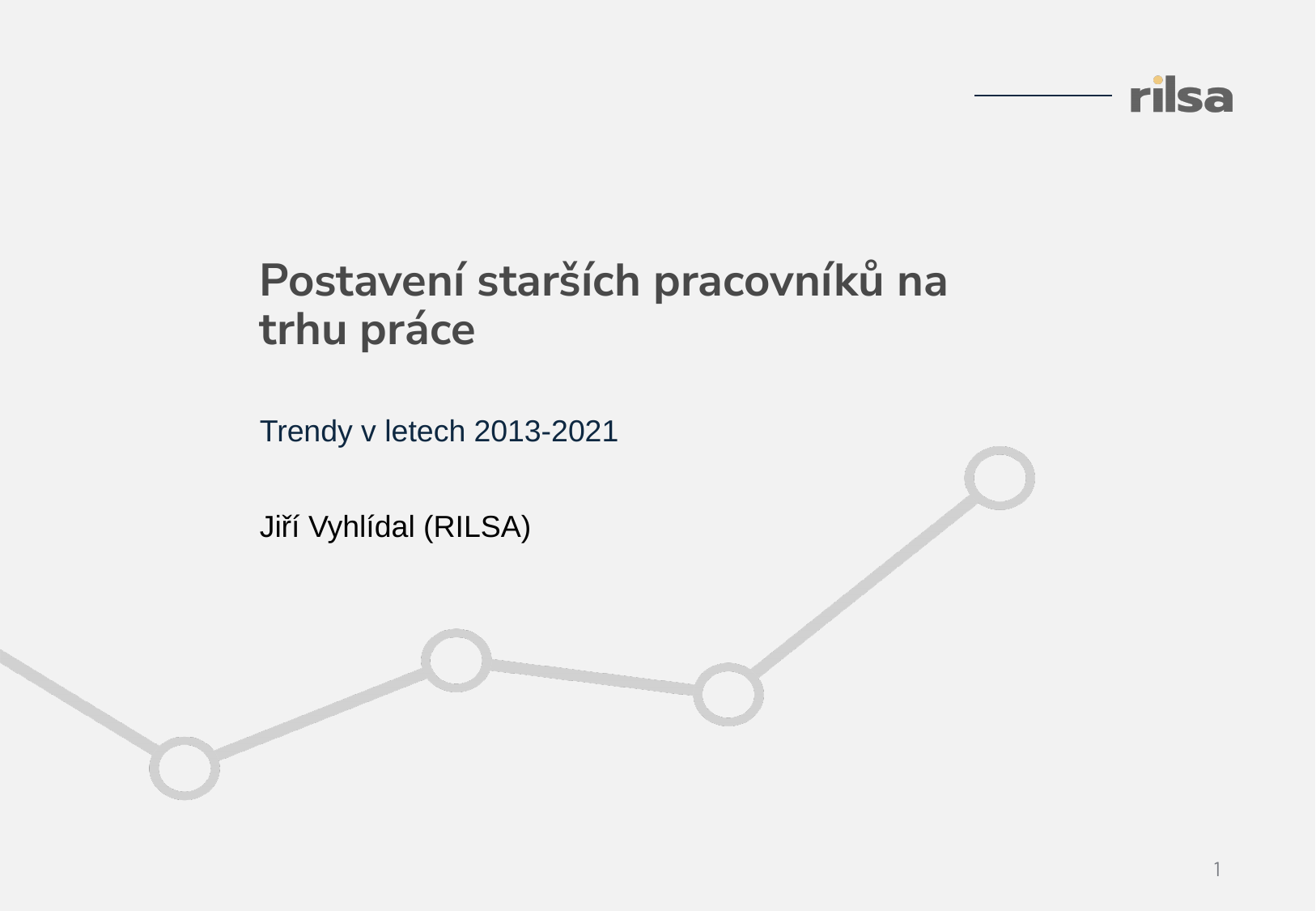

Postavení starších pracovníků na trhu práce

Trendy v letech 2013-2021
Jiří Vyhlídal (RILSA)
1